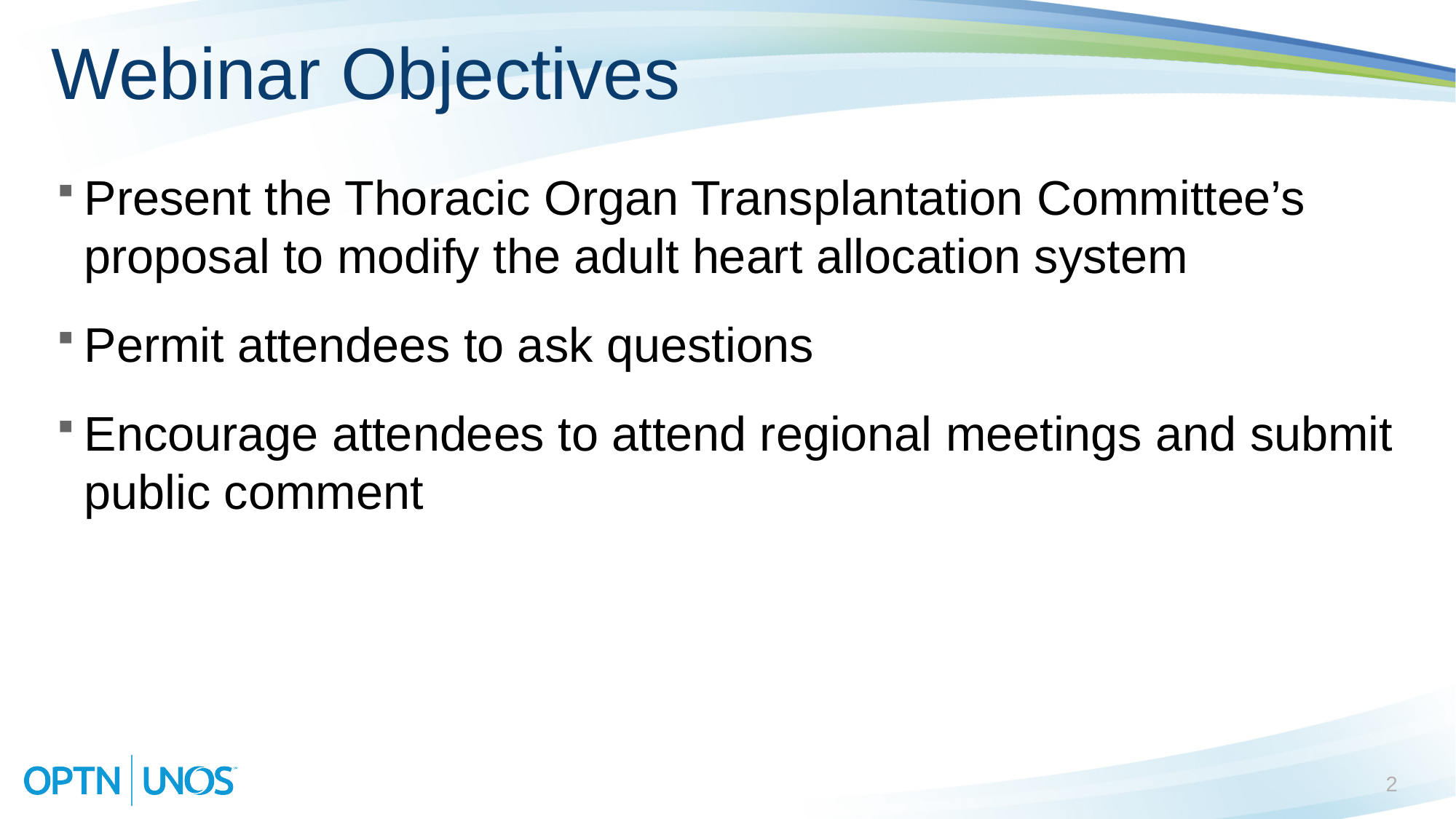

# Webinar Objectives
Present the Thoracic Organ Transplantation Committee’s proposal to modify the adult heart allocation system
Permit attendees to ask questions
Encourage attendees to attend regional meetings and submit public comment
2